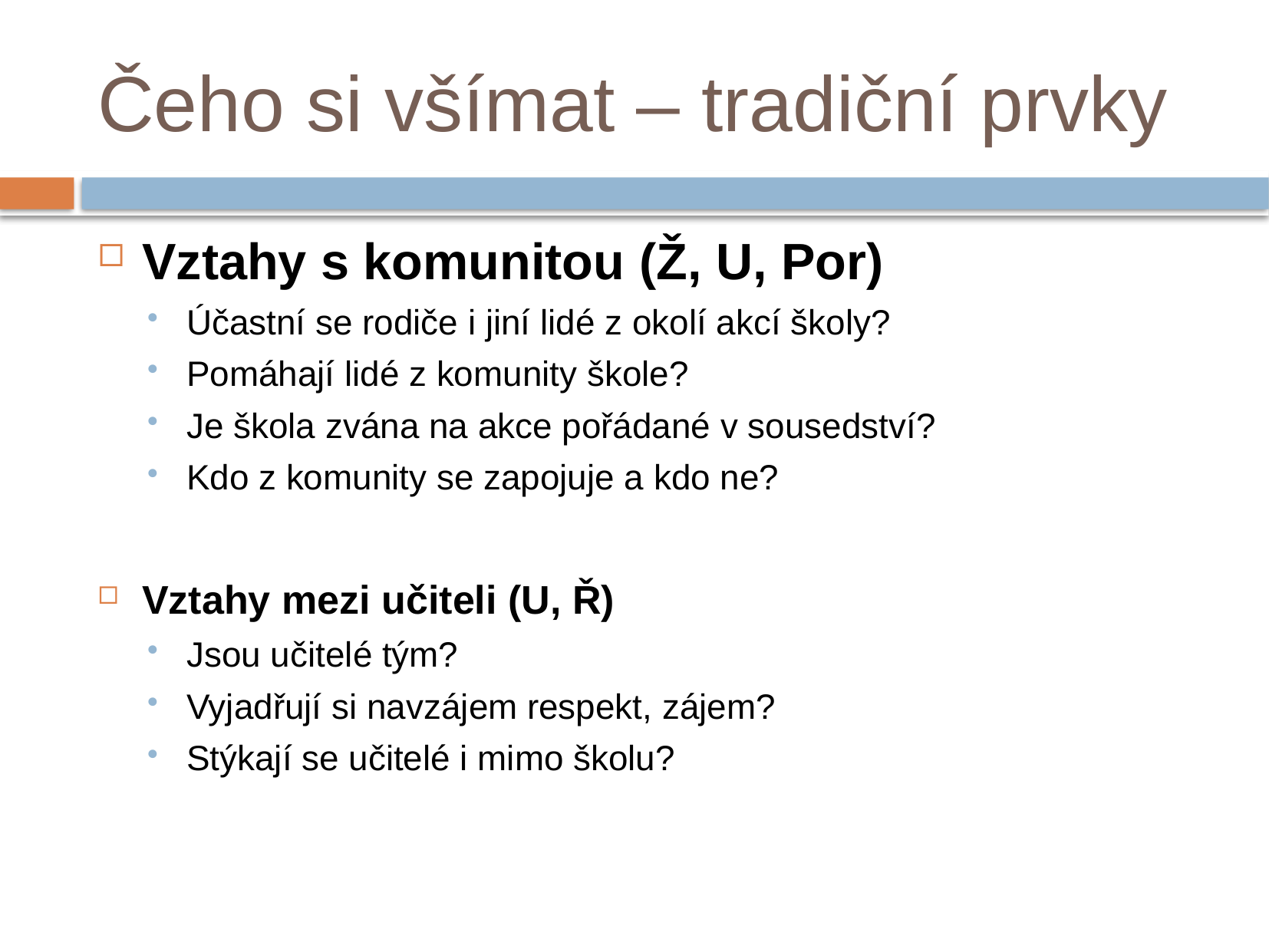

# Čeho si všímat – tradiční prvky
Vztahy s komunitou (Ž, U, Por)
Účastní se rodiče i jiní lidé z okolí akcí školy?
Pomáhají lidé z komunity škole?
Je škola zvána na akce pořádané v sousedství?
Kdo z komunity se zapojuje a kdo ne?

Vztahy mezi učiteli (U, Ř)
Jsou učitelé tým?
Vyjadřují si navzájem respekt, zájem?
Stýkají se učitelé i mimo školu?